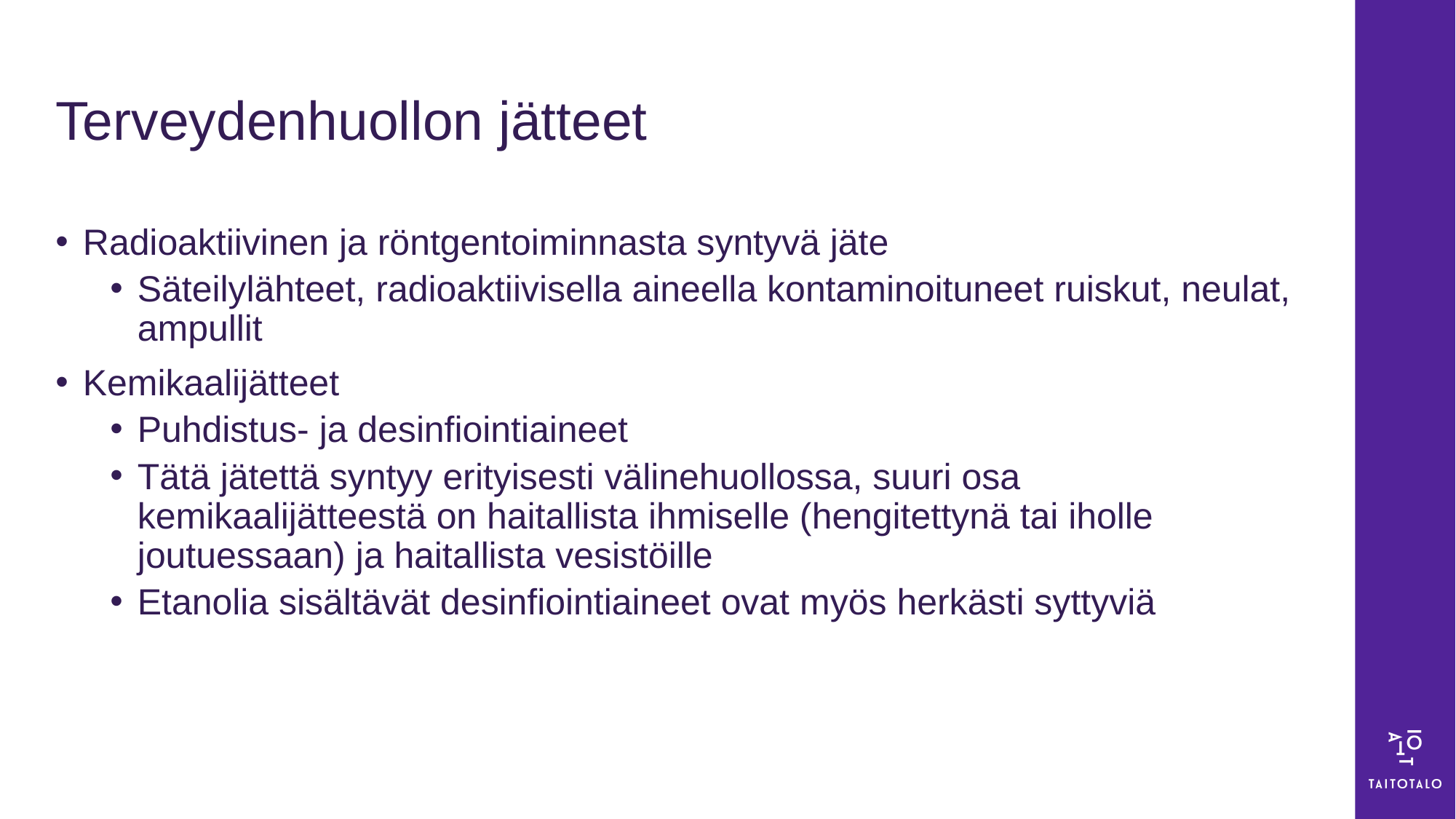

# Terveydenhuollon jätteet
Radioaktiivinen ja röntgentoiminnasta syntyvä jäte
Säteilylähteet, radioaktiivisella aineella kontaminoituneet ruiskut, neulat, ampullit
Kemikaalijätteet
Puhdistus- ja desinfiointiaineet
Tätä jätettä syntyy erityisesti välinehuollossa, suuri osa kemikaalijätteestä on haitallista ihmiselle (hengitettynä tai iholle joutuessaan) ja haitallista vesistöille
Etanolia sisältävät desinfiointiaineet ovat myös herkästi syttyviä